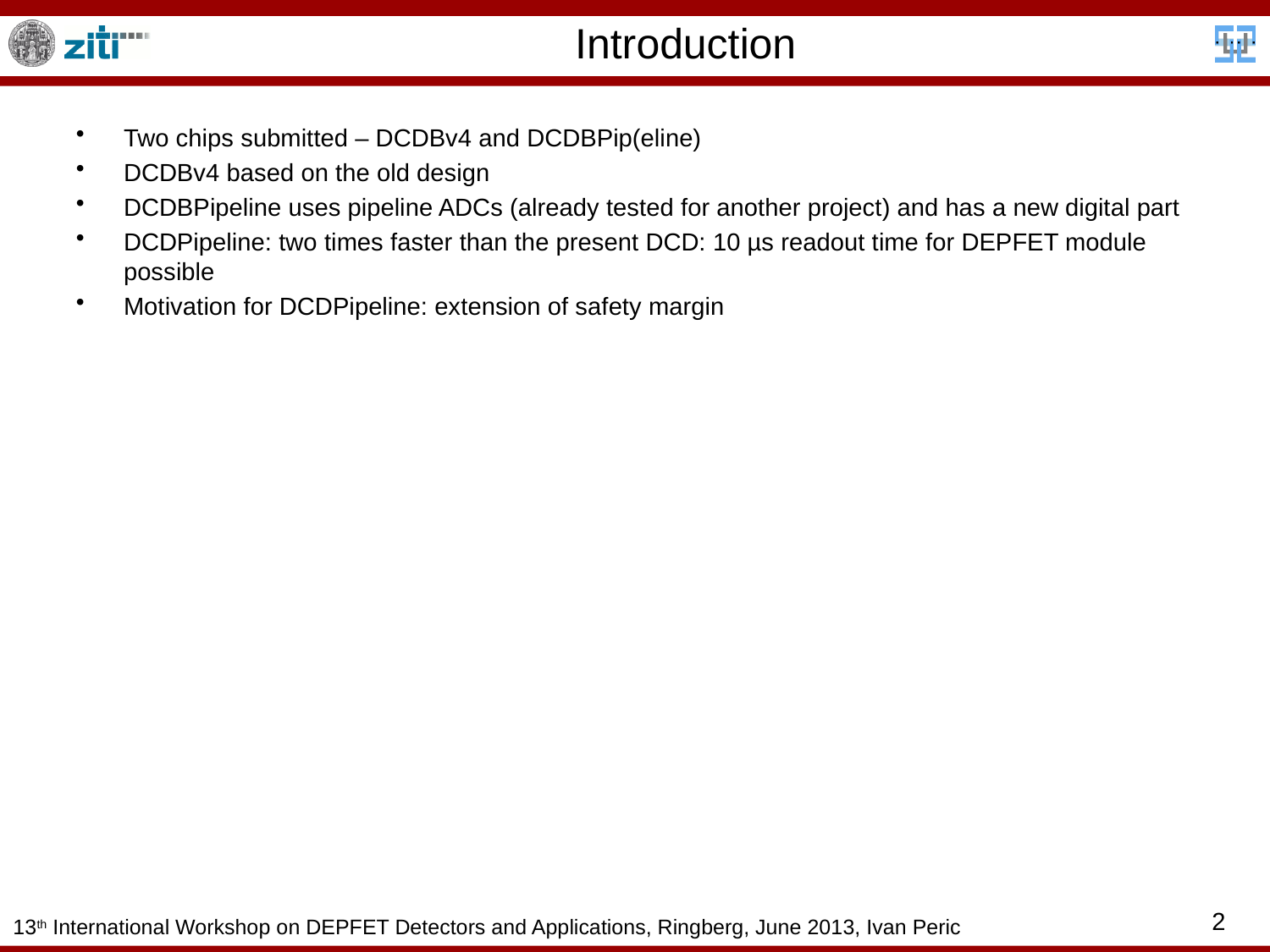

# Introduction
Two chips submitted – DCDBv4 and DCDBPip(eline)
DCDBv4 based on the old design
DCDBPipeline uses pipeline ADCs (already tested for another project) and has a new digital part
DCDPipeline: two times faster than the present DCD: 10 µs readout time for DEPFET module possible
Motivation for DCDPipeline: extension of safety margin

2